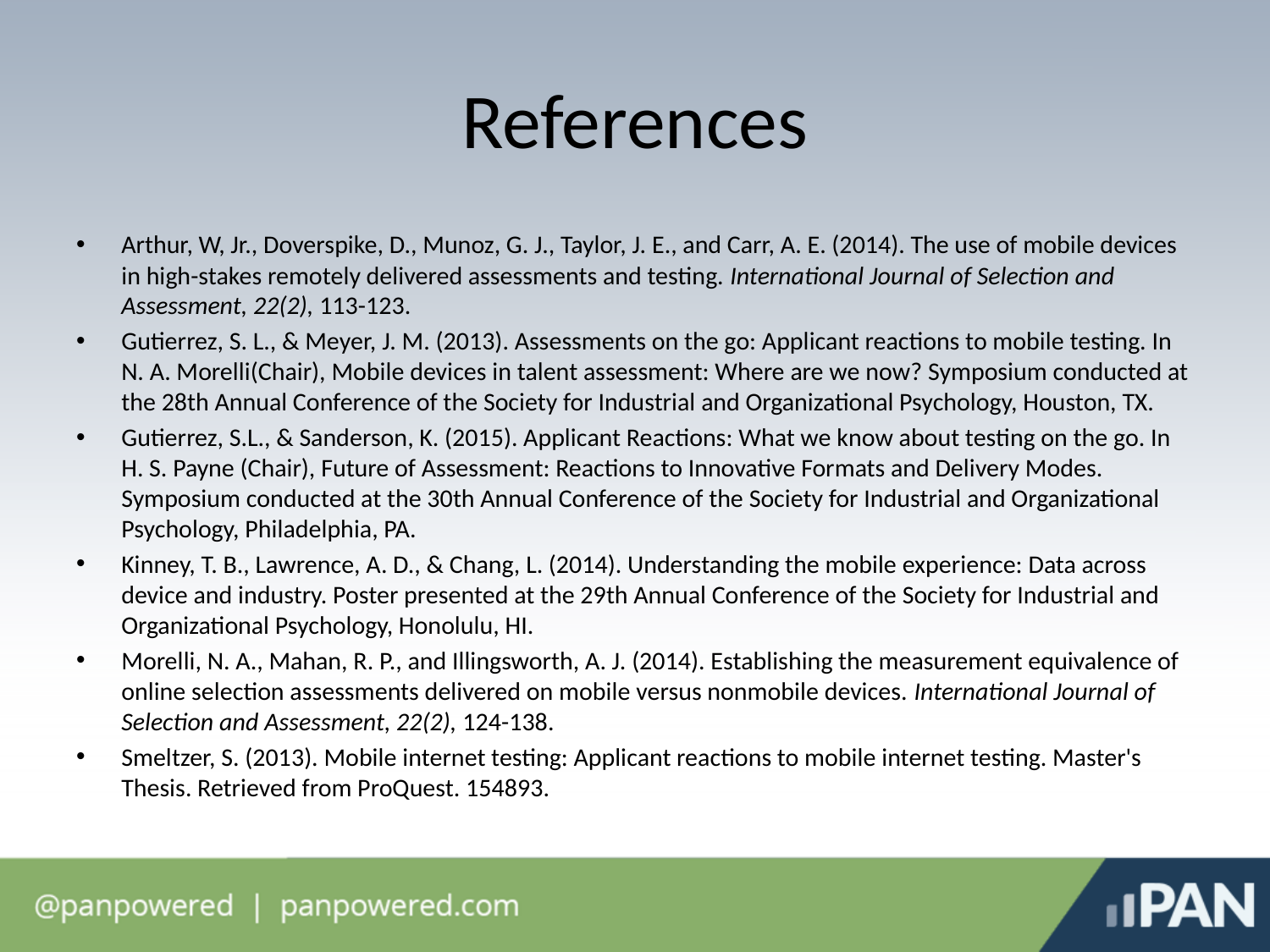

# References
Arthur, W, Jr., Doverspike, D., Munoz, G. J., Taylor, J. E., and Carr, A. E. (2014). The use of mobile devices in high-stakes remotely delivered assessments and testing. International Journal of Selection and Assessment, 22(2), 113-123.
Gutierrez, S. L., & Meyer, J. M. (2013). Assessments on the go: Applicant reactions to mobile testing. In N. A. Morelli(Chair), Mobile devices in talent assessment: Where are we now? Symposium conducted at the 28th Annual Conference of the Society for Industrial and Organizational Psychology, Houston, TX.
Gutierrez, S.L., & Sanderson, K. (2015). Applicant Reactions: What we know about testing on the go. In H. S. Payne (Chair), Future of Assessment: Reactions to Innovative Formats and Delivery Modes. Symposium conducted at the 30th Annual Conference of the Society for Industrial and Organizational Psychology, Philadelphia, PA.
Kinney, T. B., Lawrence, A. D., & Chang, L. (2014). Understanding the mobile experience: Data across device and industry. Poster presented at the 29th Annual Conference of the Society for Industrial and Organizational Psychology, Honolulu, HI.
Morelli, N. A., Mahan, R. P., and Illingsworth, A. J. (2014). Establishing the measurement equivalence of online selection assessments delivered on mobile versus nonmobile devices. International Journal of Selection and Assessment, 22(2), 124-138.
Smeltzer, S. (2013). Mobile internet testing: Applicant reactions to mobile internet testing. Master's Thesis. Retrieved from ProQuest. 154893.